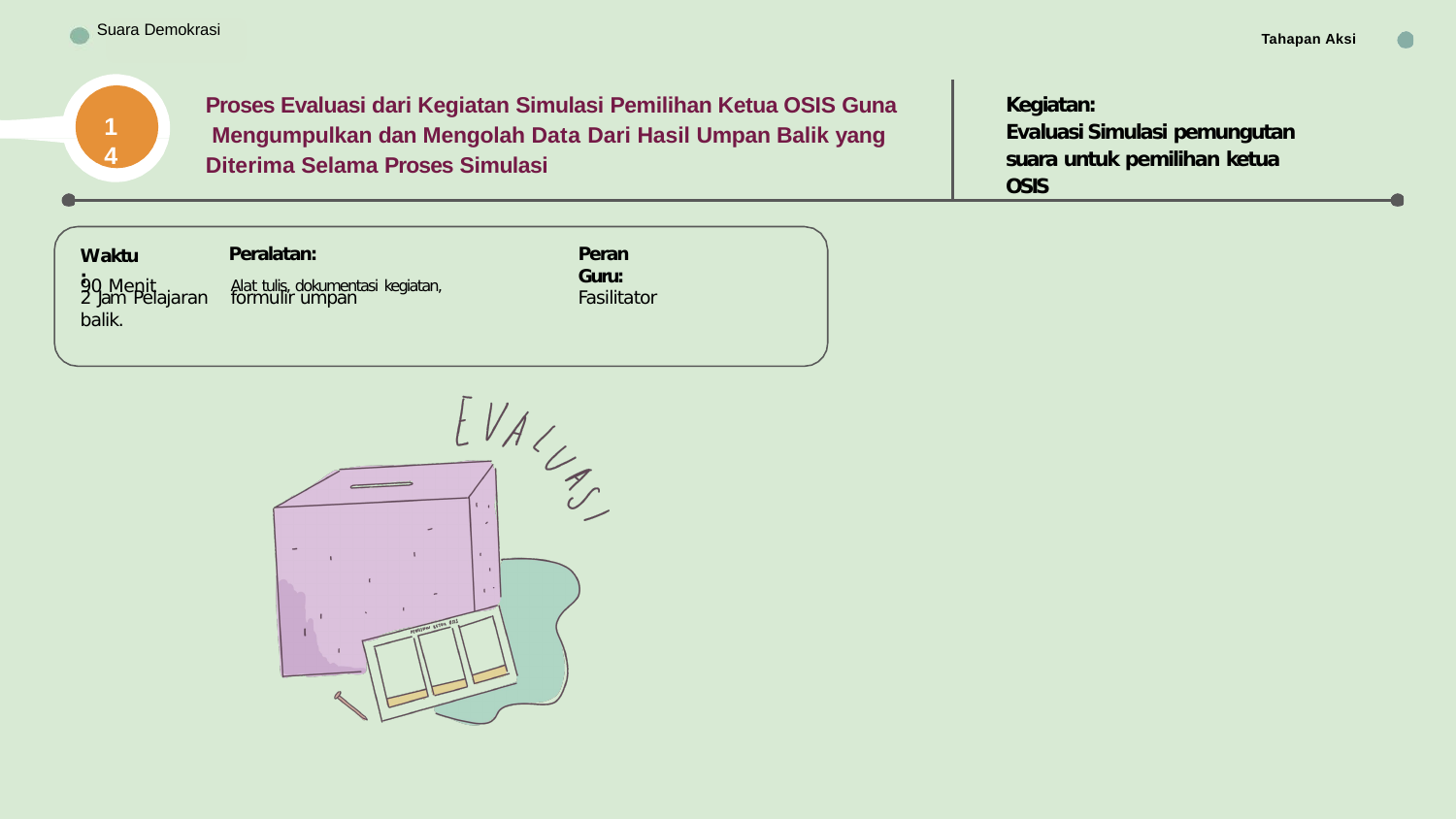

Suara Demokrasi
Tahapan Aksi

Bhinneka Tunggal Ika

Proses Evaluasi dari Kegiatan Simulasi Pemilihan Ketua OSIS Guna  Mengumpulkan dan Mengolah Data Dari Hasil Umpan Balik yang  Diterima Selama Proses Simulasi
Kegiatan:
Evaluasi Simulasi pemungutan  suara untuk pemilihan ketua OSIS
14

Peralatan:
Peran Guru:
Fasilitator
Waktu:

90 Menit	Alat tulis, dokumentasi kegiatan,
2 Jam Pelajaran	formulir umpan balik.